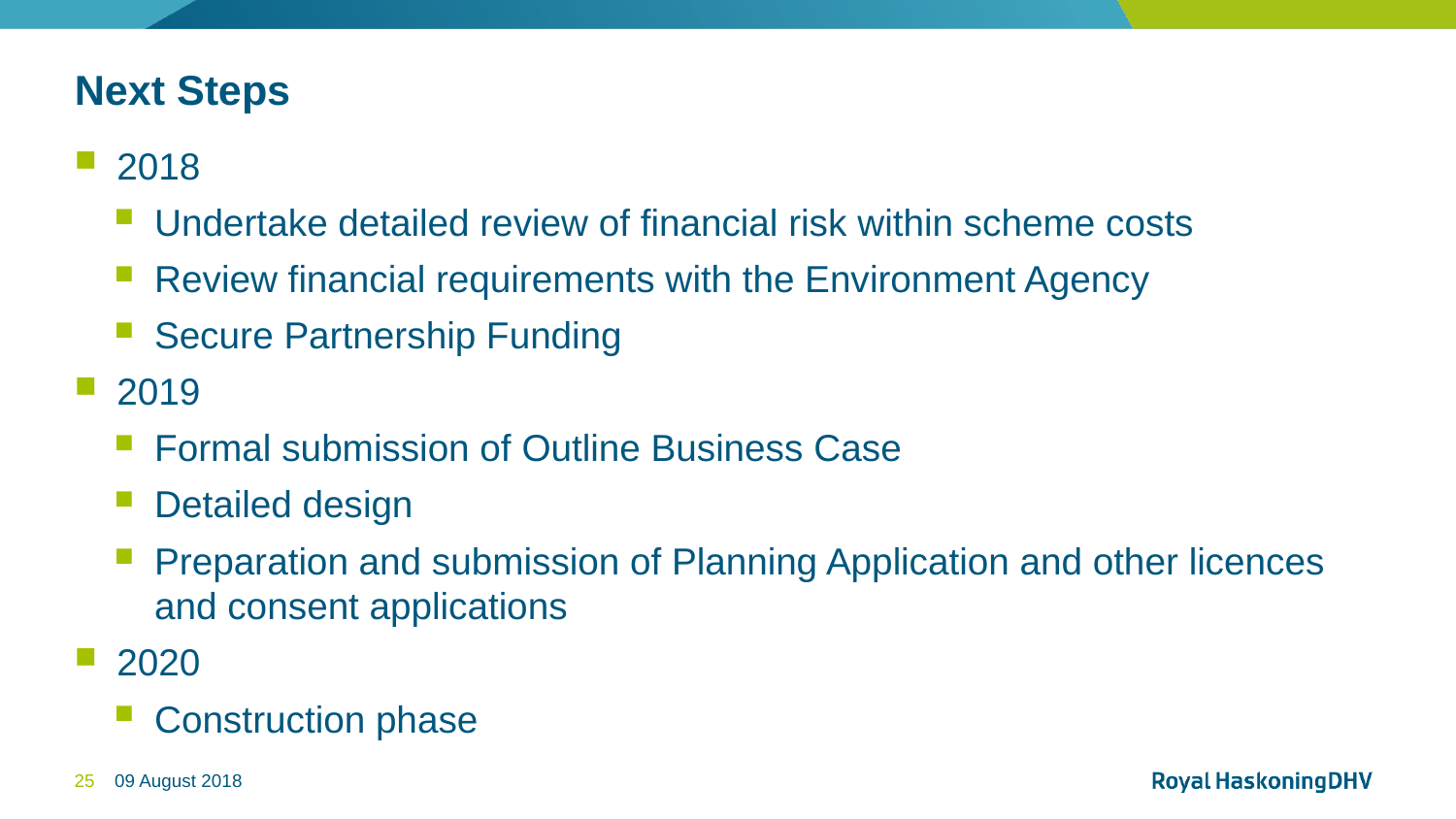

# Next Steps
2018
Undertake detailed review of financial risk within scheme costs
Review financial requirements with the Environment Agency
Secure Partnership Funding
2019
Formal submission of Outline Business Case
Detailed design
Preparation and submission of Planning Application and other licences and consent applications
2020
Construction phase
25